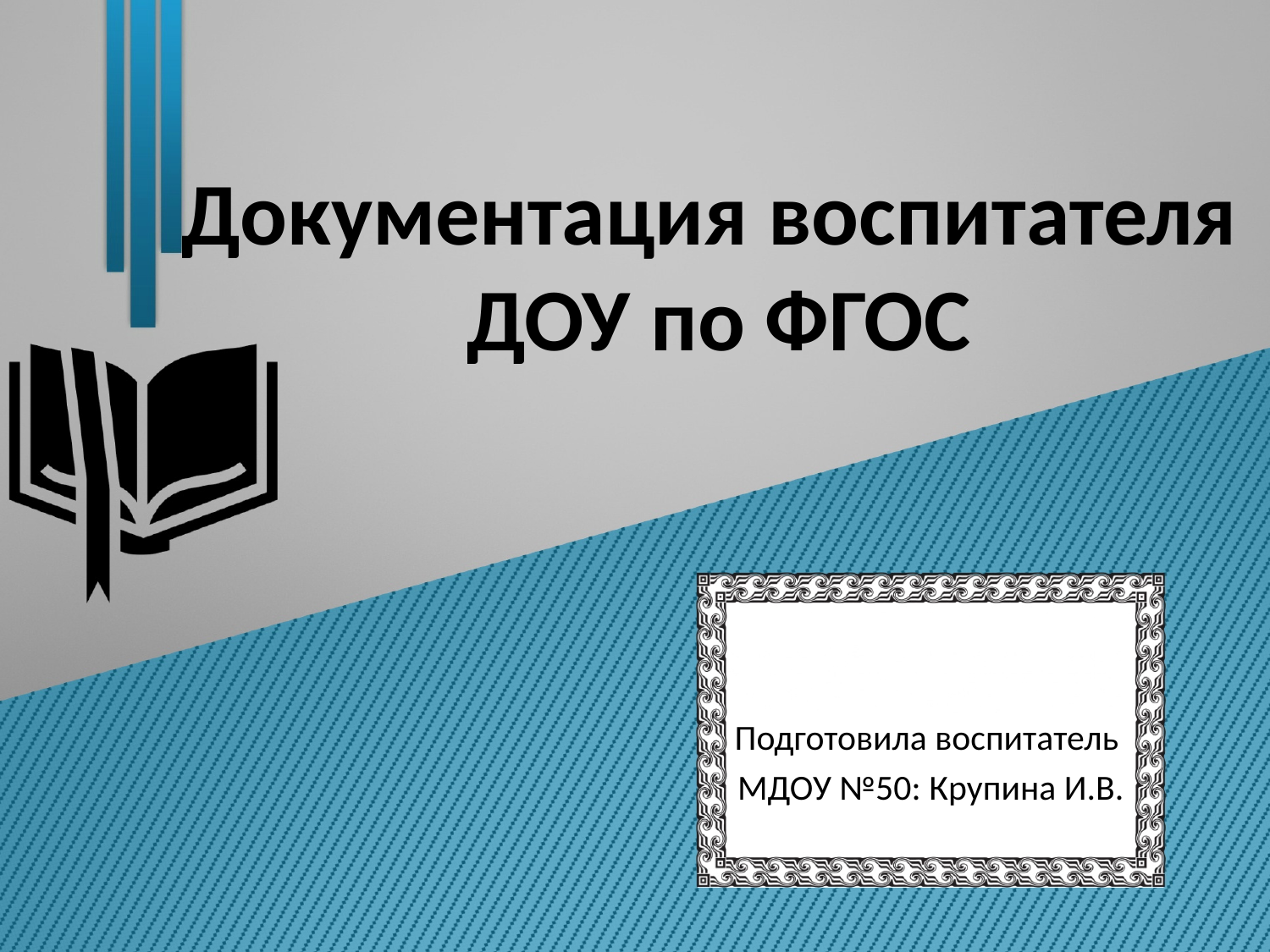

# Документация воспитателя ДОУ по ФГОС
Подготовила воспитатель
МДОУ №50: Крупина И.В.